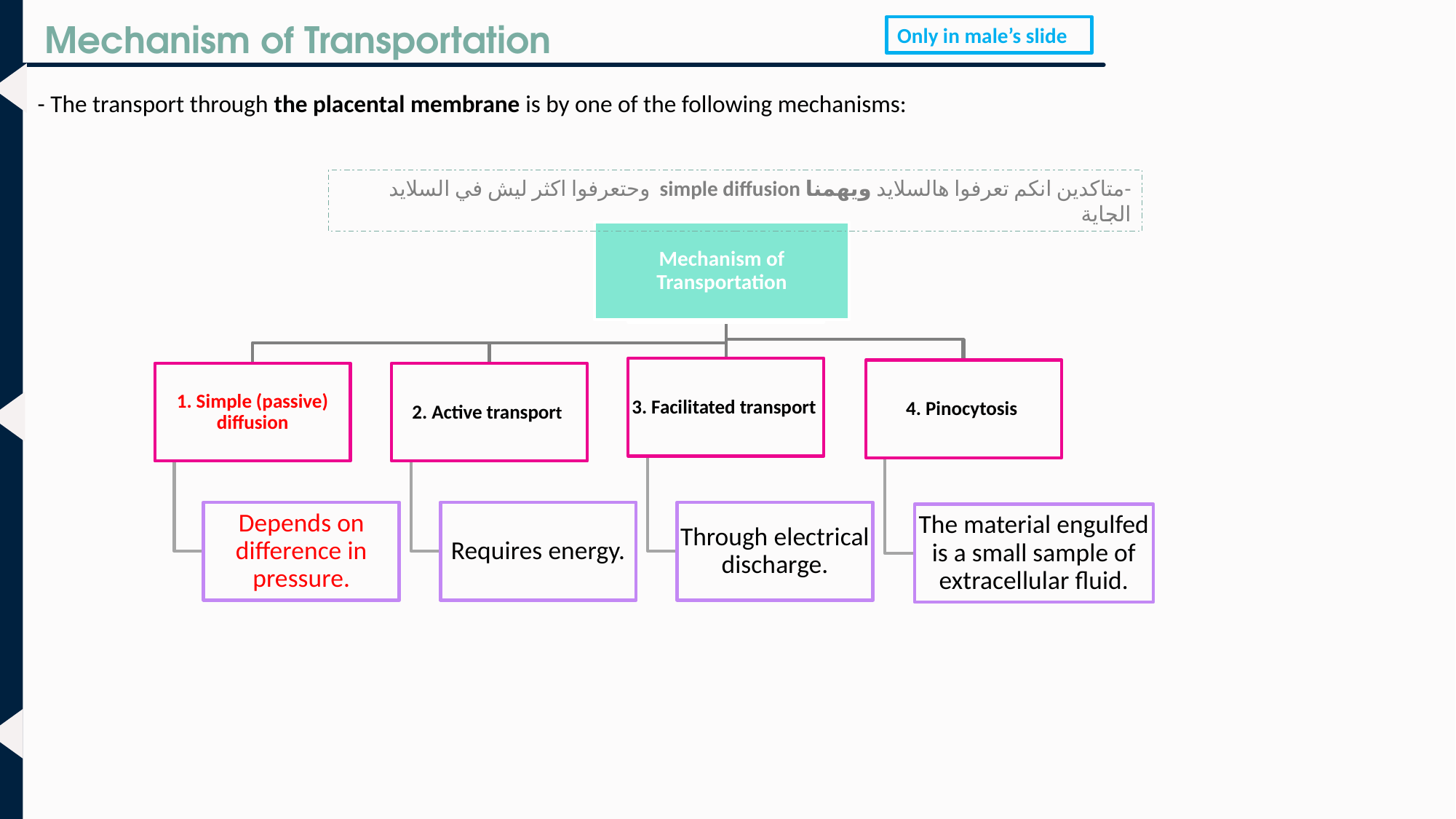

Mechanism of Transportation
Only in male’s slide

1. Simple (passive) diffusion
Depends on difference in pressure.
2. Active transport
Requires energy.
3. Facilitated transport
Through electrical discharge.

The material engulfed is a small sample of extracellular fluid.
4. Pinocytosis
Mechanism of Transportation
- The transport through the placental membrane is by one of the following mechanisms:

-متاكدين انكم تعرفوا هالسلايد ويهمنا simple diffusion  وحتعرفوا اكثر ليش في السلايد الجاية